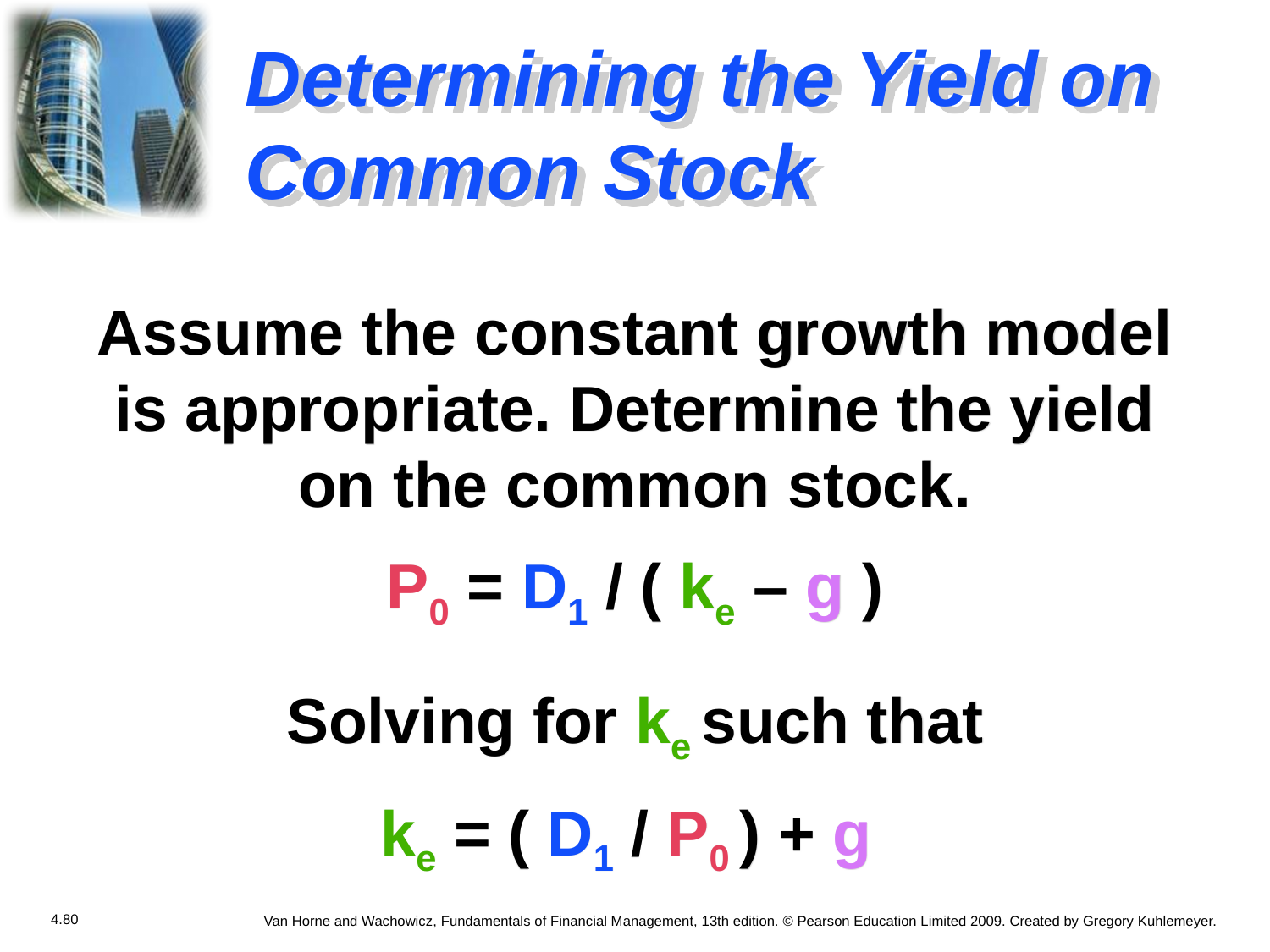

# Determining the Yield on Common Stock
Assume the constant growth model is appropriate. Determine the yield on the common stock.
P0 = D1 / ( ke – g )

Solving for ke such that
ke = ( D1 / P0 ) + g